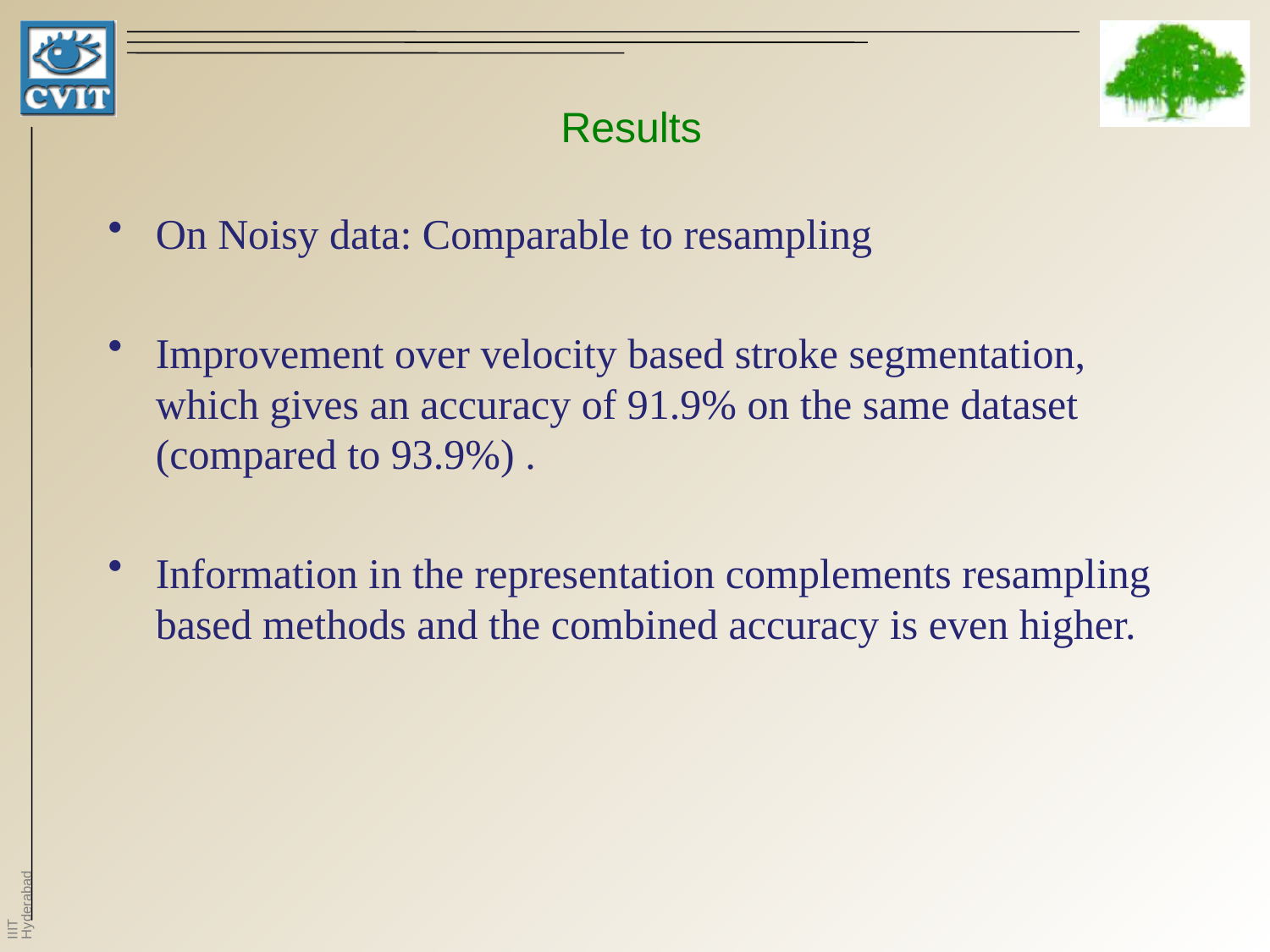

# Results
On Noisy data: Comparable to resampling

Improvement over velocity based stroke segmentation, which gives an accuracy of 91.9% on the same dataset (compared to 93.9%) .

Information in the representation complements resampling based methods and the combined accuracy is even higher.